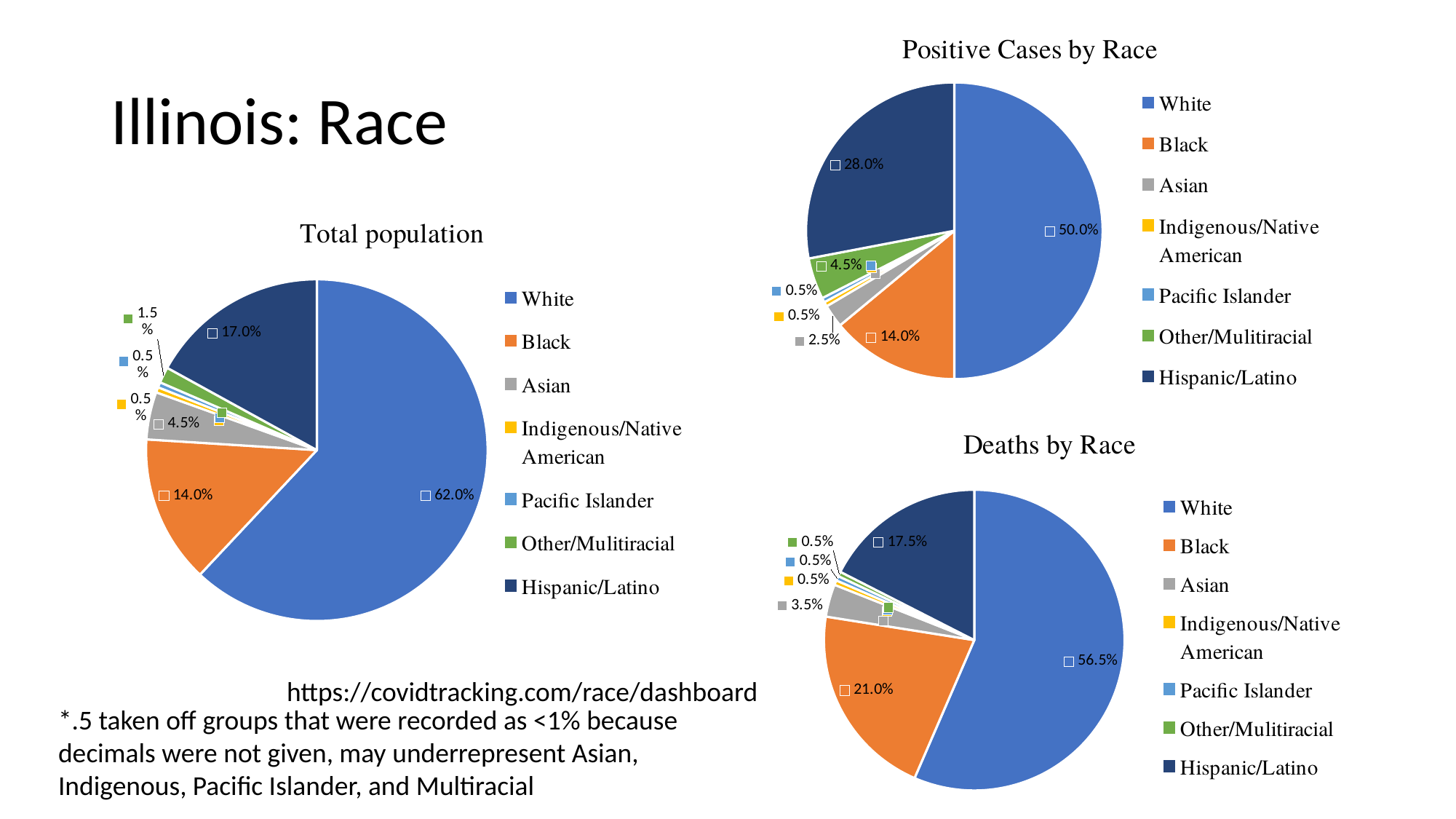

### Chart: Positive Cases by Race

| Category | Positive Cases by Race |
|---|---|
| White | 0.5 |
| Black | 0.14 |
| Asian | 0.025 |
| Indigenous/Native American | 0.005 |
| Pacific Islander | 0.005 |
| Other/Mulitiracial | 0.045 |
| Hispanic/Latino | 0.28 |
# Illinois: Race

### Chart: Total population

| Category | Total population |
|---|---|
| White | 0.62 |
| Black | 0.14 |
| Asian | 0.045 |
| Indigenous/Native American | 0.005 |
| Pacific Islander | 0.005 |
| Other/Mulitiracial | 0.015 |
| Hispanic/Latino | 0.17 |

### Chart: Deaths by Race

| Category | Deaths by Race |
|---|---|
| White | 0.565 |
| Black | 0.21 |
| Asian | 0.035 |
| Indigenous/Native American | 0.005 |
| Pacific Islander | 0.005 |
| Other/Mulitiracial | 0.005 |
| Hispanic/Latino | 0.175 |
https://covidtracking.com/race/dashboard
*.5 taken off groups that were recorded as <1% because decimals were not given, may underrepresent Asian, Indigenous, Pacific Islander, and Multiracial